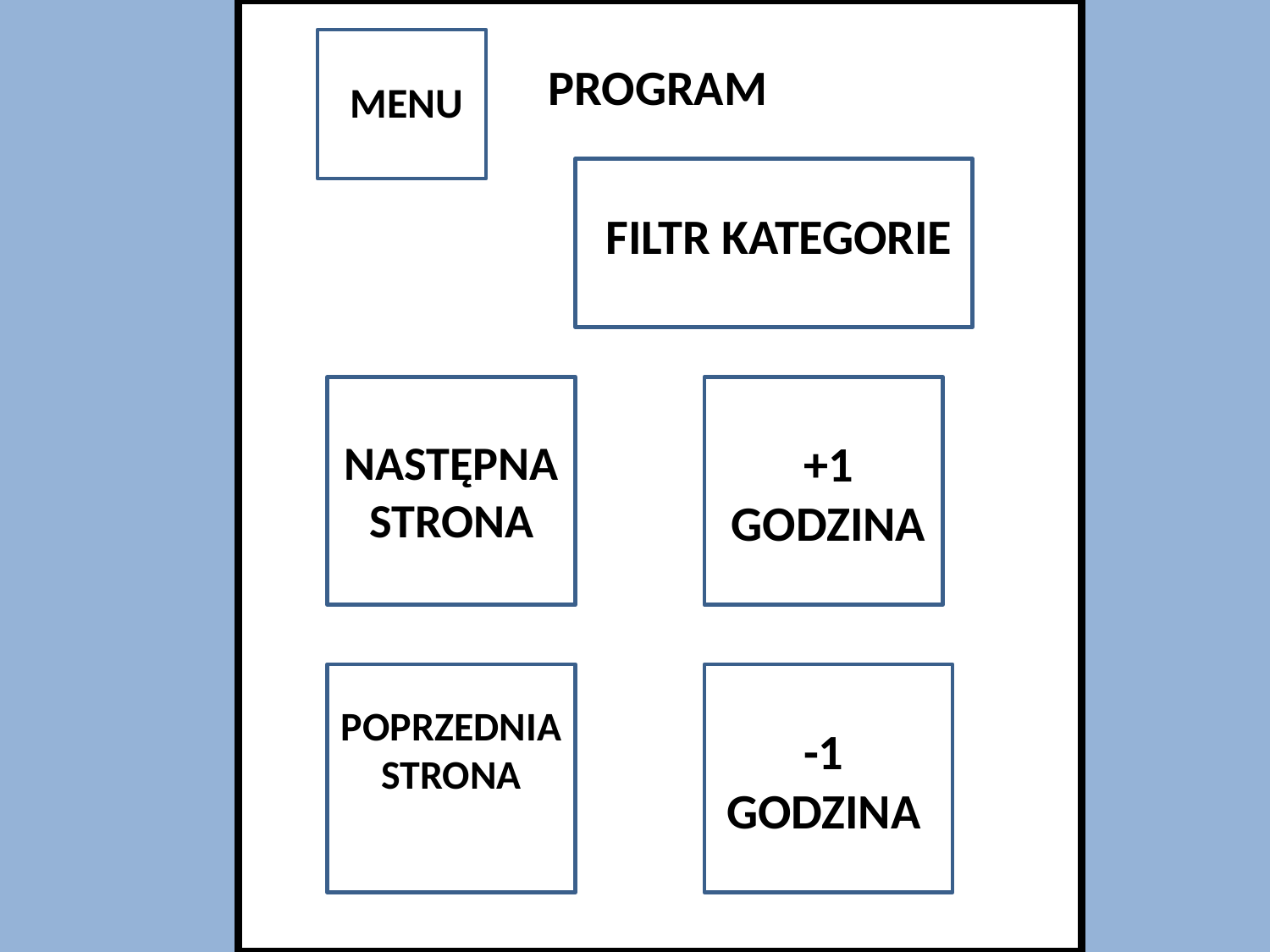

COFNIJ

PROGRAM
MENU

FILTR KATEGORIE

NASTĘPNA
STRONA
+1 GODZINA

POPRZEDNIA
STRONA
-1 GODZINA